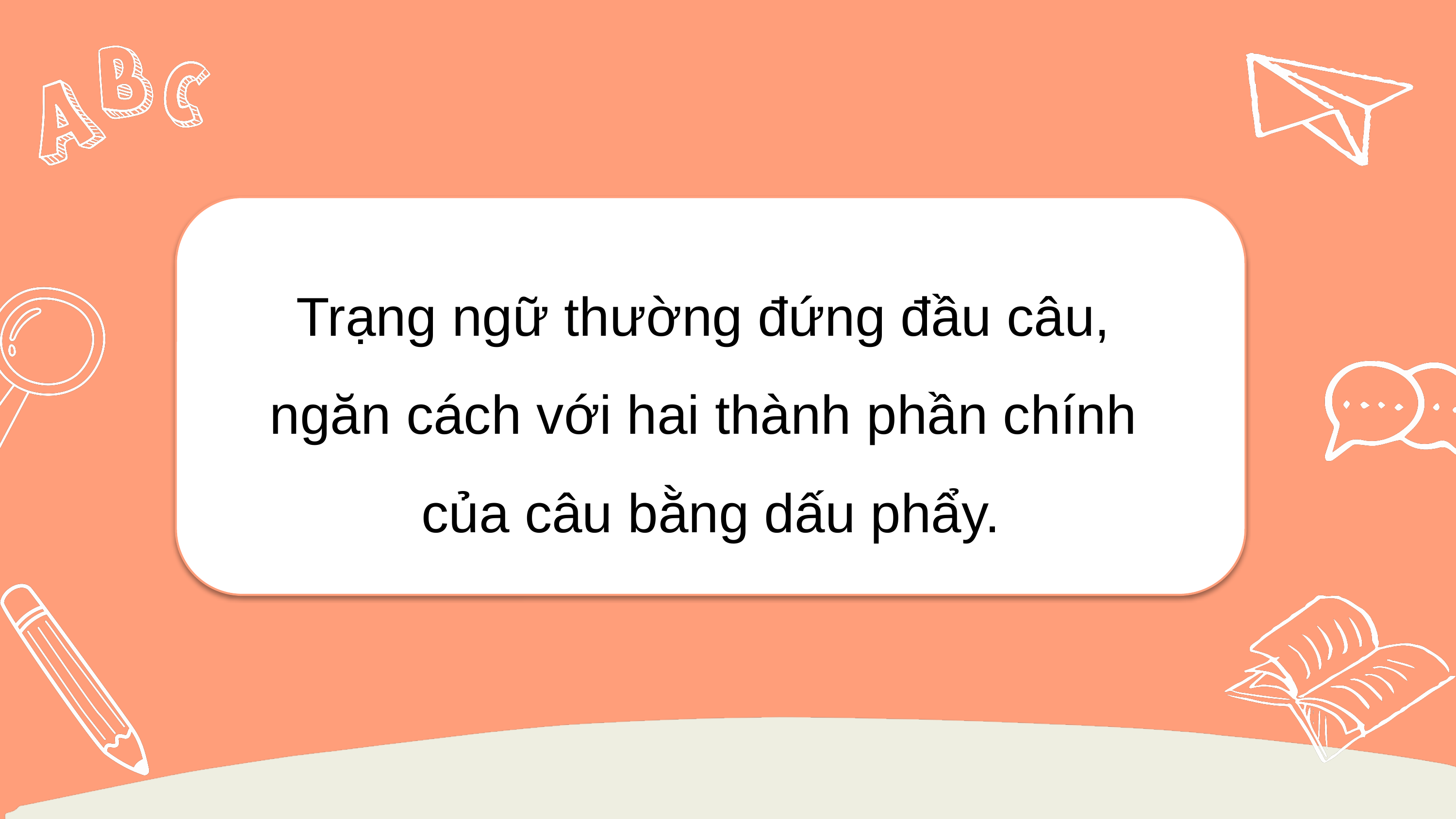

Trạng ngữ thường đứng đầu câu,
ngăn cách với hai thành phần chính
của câu bằng dấu phẩy.